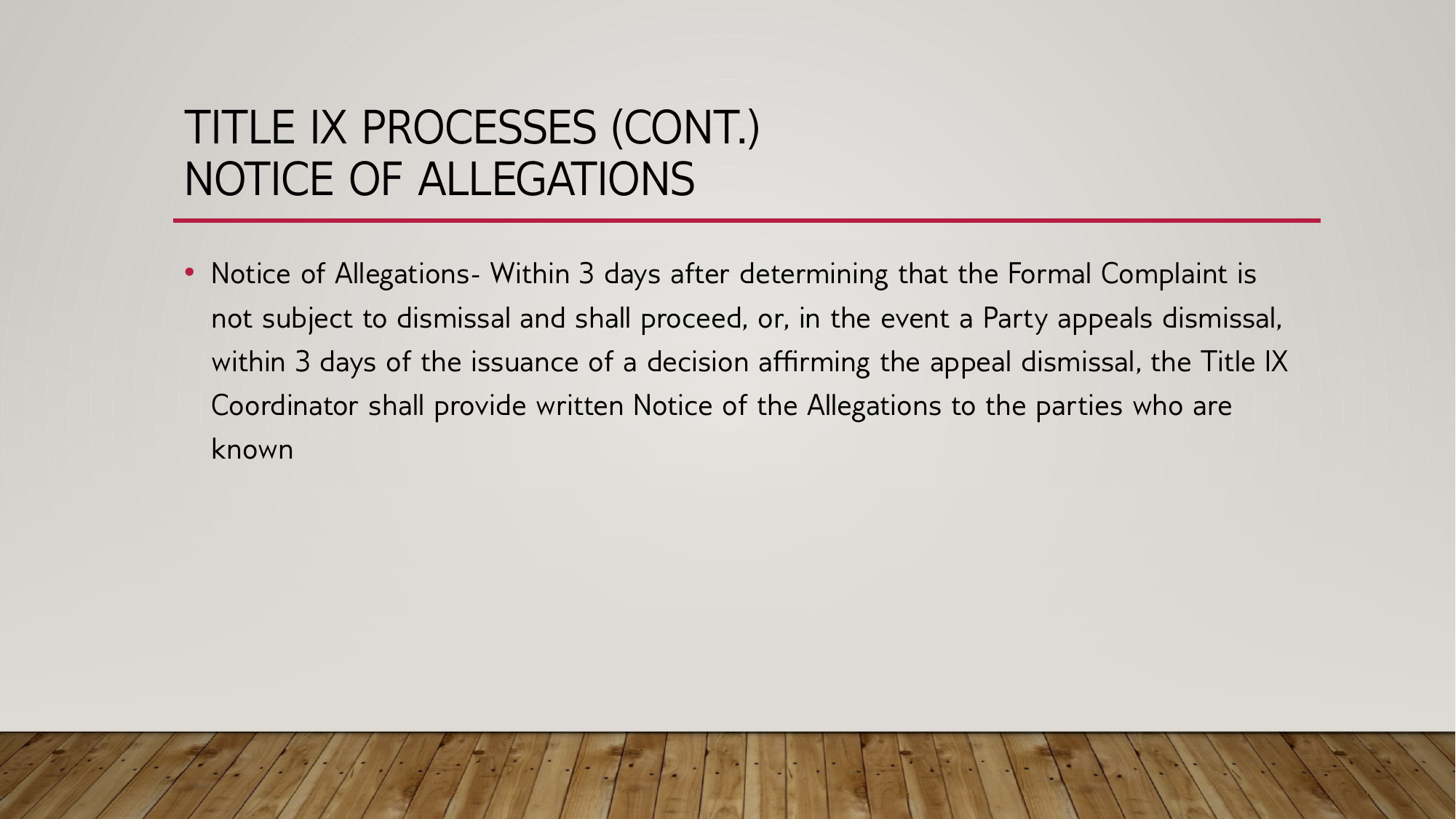

# Title IX Processes (cont.) Notice of allegations
Notice of Allegations- Within 3 days after determining that the Formal Complaint is not subject to dismissal and shall proceed, or, in the event a Party appeals dismissal, within 3 days of the issuance of a decision affirming the appeal dismissal, the Title IX Coordinator shall provide written Notice of the Allegations to the parties who are known